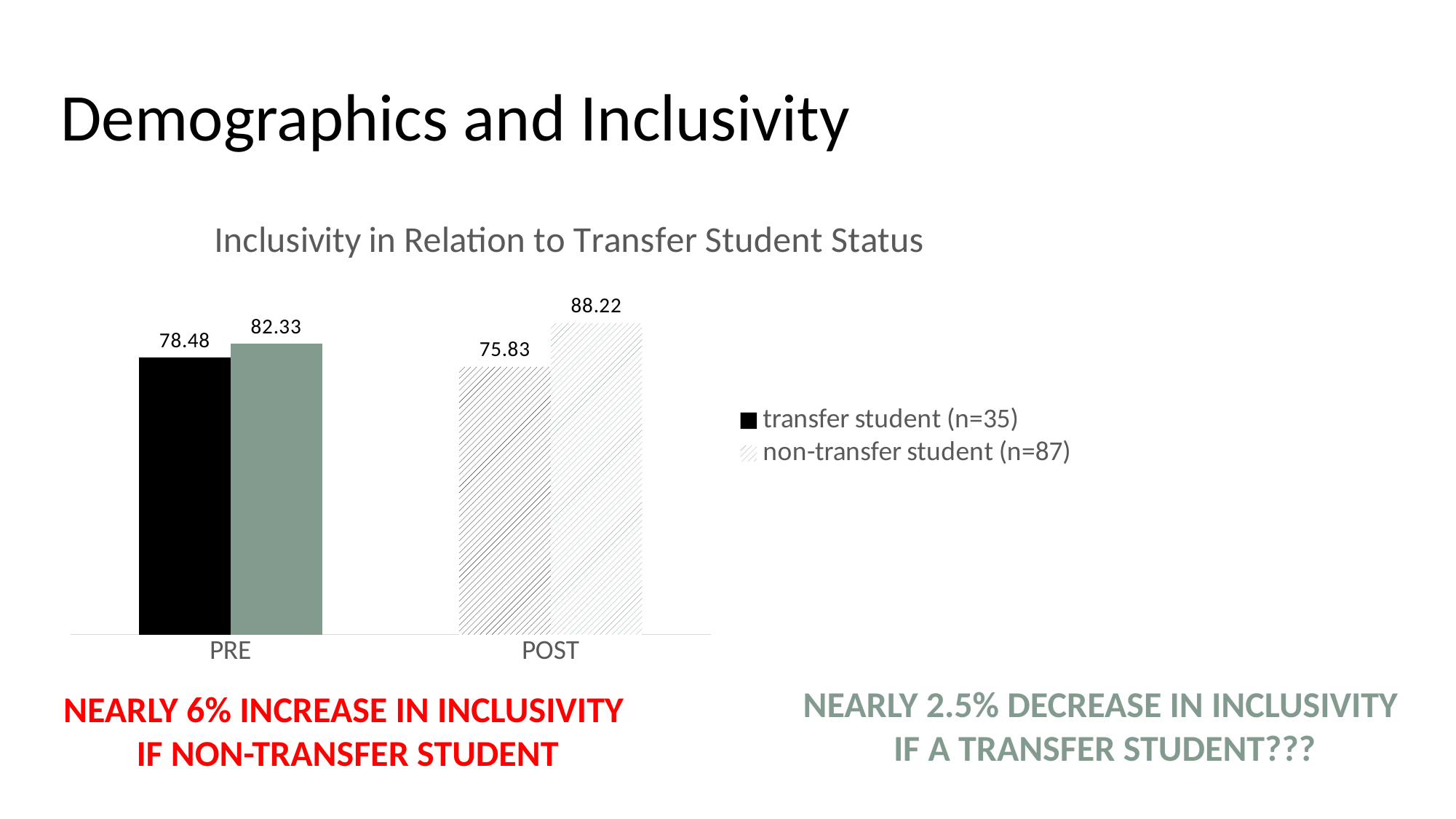

# Demographics and Inclusivity

### Chart: Inclusivity in Relation to Transfer Student Status

| Category | transfer student (n=35) | non-transfer student (n=87) |
|---|---|---|
| PRE | 78.47549019607843 | 82.32638056388056 |
| POST | 75.83333333333333 | 88.22309773559773 |
NEARLY 2.5% DECREASE IN INCLUSIVITY
IF A TRANSFER STUDENT???
NEARLY 6% INCREASE IN INCLUSIVITY
IF NON-TRANSFER STUDENT